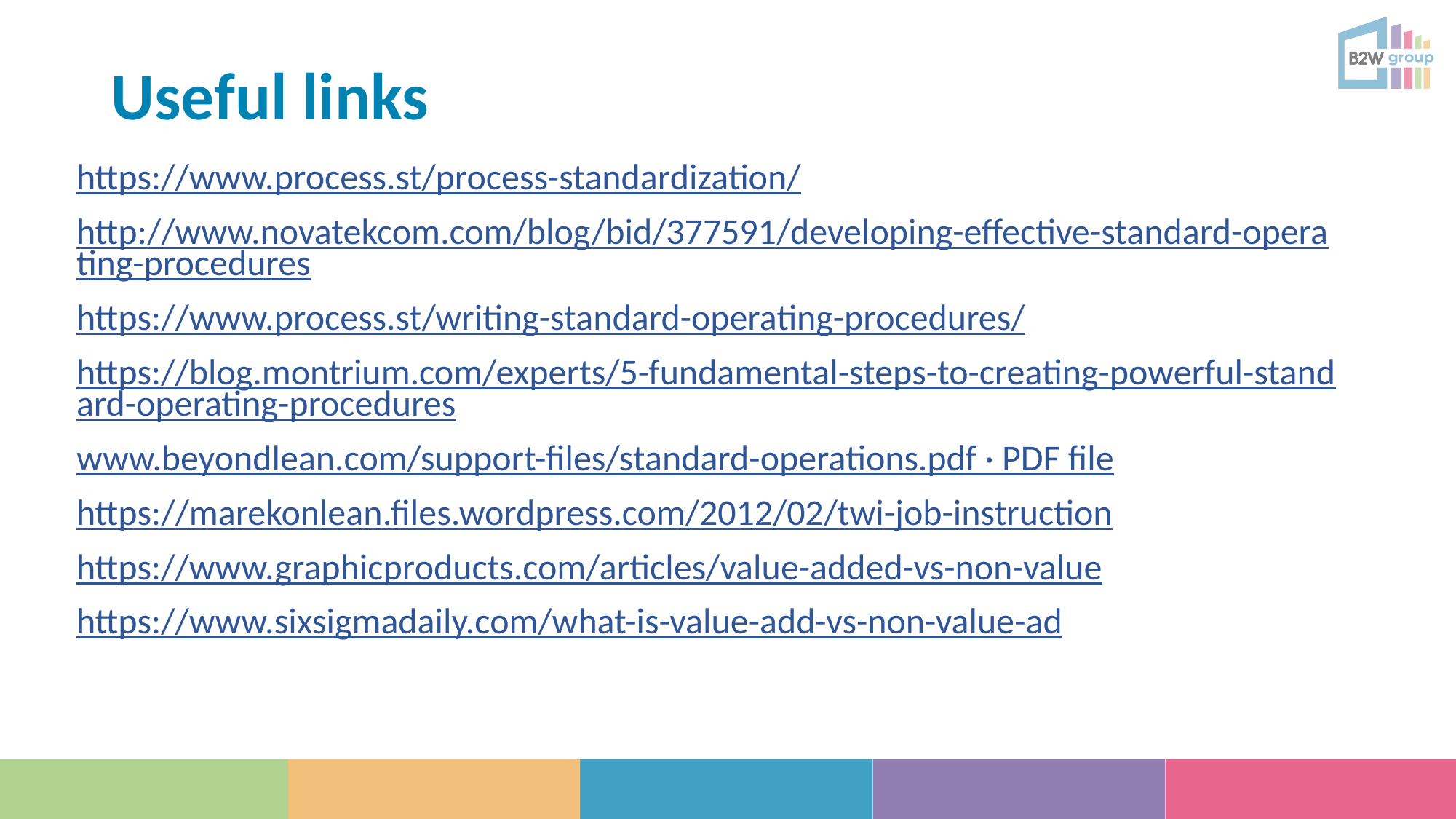

# Useful links
https://www.process.st/process-standardization/
http://www.novatekcom.com/blog/bid/377591/developing-effective-standard-operating-procedures
https://www.process.st/writing-standard-operating-procedures/
https://blog.montrium.com/experts/5-fundamental-steps-to-creating-powerful-standard-operating-procedures
www.beyondlean.com/support-files/standard-operations.pdf · PDF file
https://marekonlean.files.wordpress.com/2012/02/twi-job-instruction
https://www.graphicproducts.com/articles/value-added-vs-non-value
https://www.sixsigmadaily.com/what-is-value-add-vs-non-value-ad